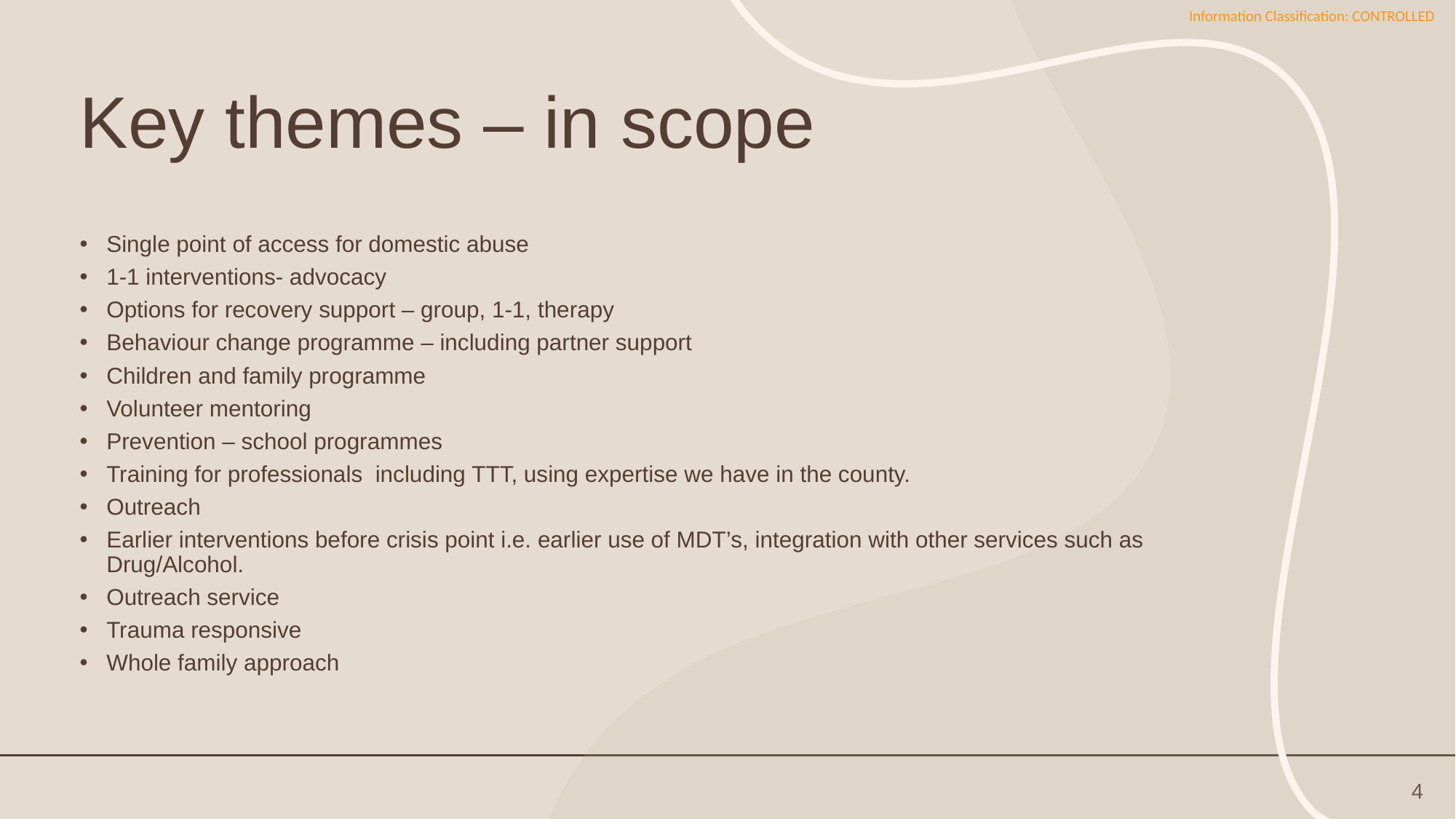

# Key themes – in scope
Single point of access for domestic abuse
1-1 interventions- advocacy
Options for recovery support – group, 1-1, therapy
Behaviour change programme – including partner support
Children and family programme
Volunteer mentoring
Prevention – school programmes
Training for professionals  including TTT, using expertise we have in the county.
Outreach
Earlier interventions before crisis point i.e. earlier use of MDT’s, integration with other services such as Drug/Alcohol.
Outreach service
Trauma responsive
Whole family approach
4